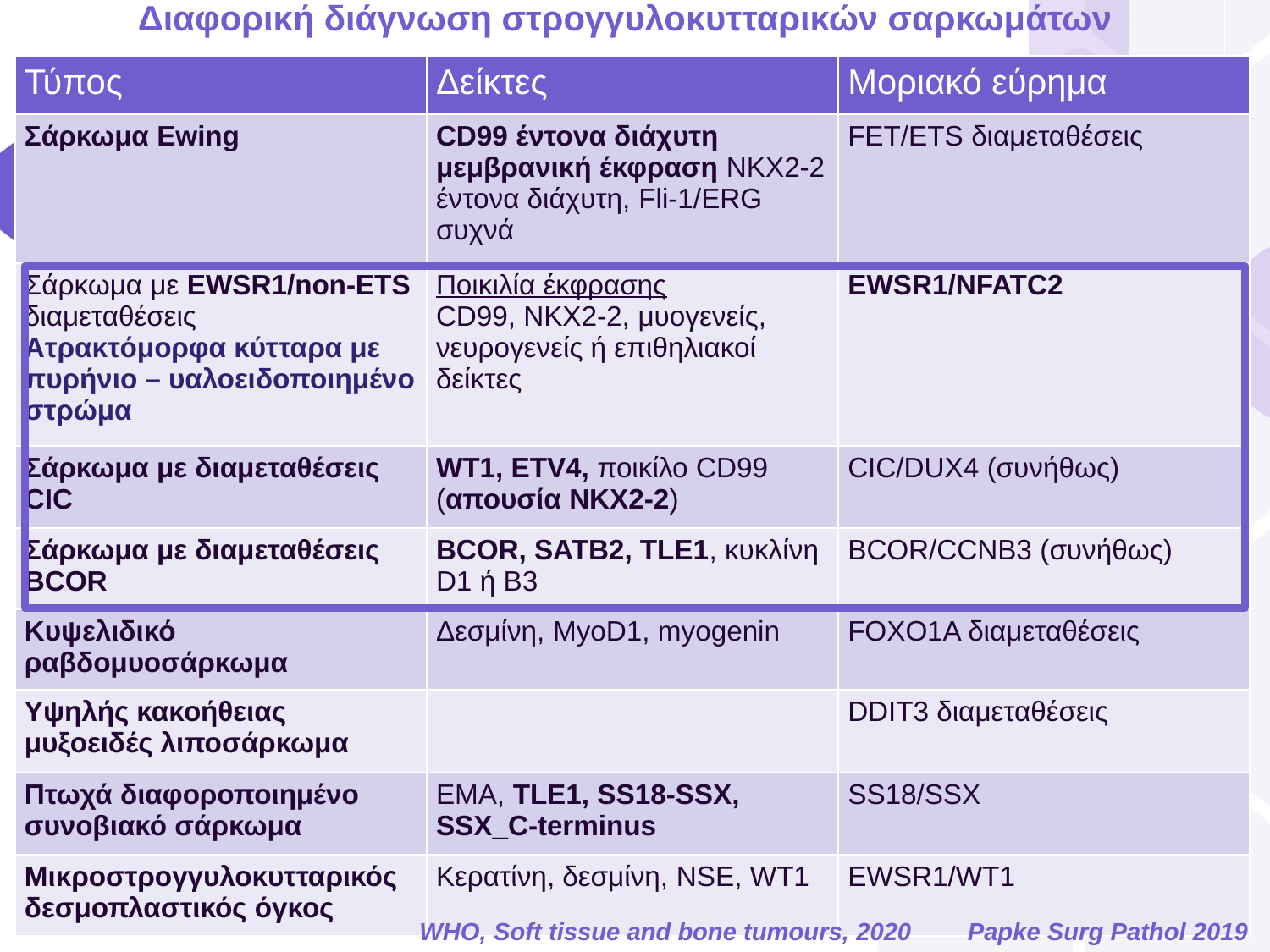

# Διαφορική διάγνωση στρογγυλοκυτταρικών σαρκωμάτων
| Τύπος | Δείκτες | Μοριακό εύρημα |
| --- | --- | --- |
| Σάρκωμα Ewing | CD99 έντονα διάχυτη μεμβρανική έκφραση NKX2-2 έντονα διάχυτη, Fli-1/ERG συχνά | FET/ETS διαμεταθέσεις |
| Σάρκωμα με EWSR1/non-ETS διαμεταθέσεις Ατρακτόμορφα κύτταρα με πυρήνιο – υαλοειδοποιημένο στρώμα | Ποικιλία έκφρασης CD99, NKX2-2, μυογενείς, νευρογενείς ή επιθηλιακοί δείκτες | EWSR1/NFATC2 |
| Σάρκωμα με διαμεταθέσεις CIC | WT1, ETV4, ποικίλο CD99 (απουσία NKX2-2) | CIC/DUX4 (συνήθως) |
| Σάρκωμα με διαμεταθέσεις BCOR | BCOR, SATB2, TLE1, κυκλίνη D1 ή B3 | BCOR/CCNB3 (συνήθως) |
| Κυψελιδικό ραβδομυοσάρκωμα | Δεσμίνη, MyoD1, myogenin | FOXΟ1A διαμεταθέσεις |
| Υψηλής κακοήθειας μυξοειδές λιποσάρκωμα |  | DDIT3 διαμεταθέσεις |
| Πτωχά διαφοροποιημένο συνοβιακό σάρκωμα | ΕΜΑ, TLE1, SS18-SSX, SSX\_C-terminus | SS18/SSX |
| Μικροστρογγυλοκυτταρικός δεσμοπλαστικός όγκος | Κερατίνη, δεσμίνη, NSE, WT1 | EWSR1/WT1 |

WHO, Soft tissue and bone tumours, 2020        Papke Surg Pathol 2019